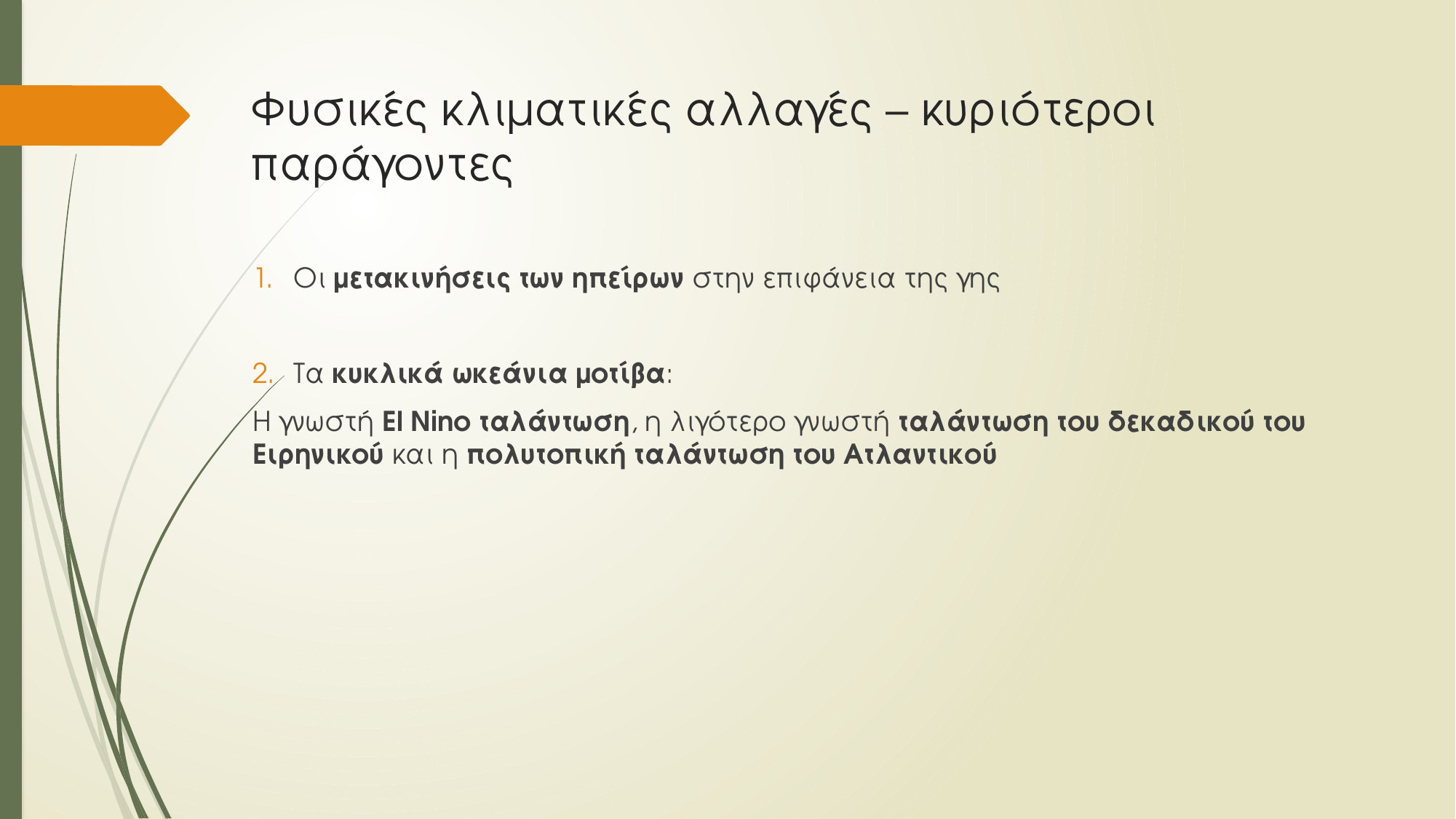

# Φυσικές κλιματικές αλλαγές – κυριότεροι παράγοντες
Οι μετακινήσεις των ηπείρων στην επιφάνεια της γης

Τα κυκλικά ωκεάνια μοτίβα:
Η γνωστή El Nino ταλάντωση, η λιγότερο γνωστή ταλάντωση του δεκαδικού του Ειρηνικού και η πολυτοπική ταλάντωση του Ατλαντικού